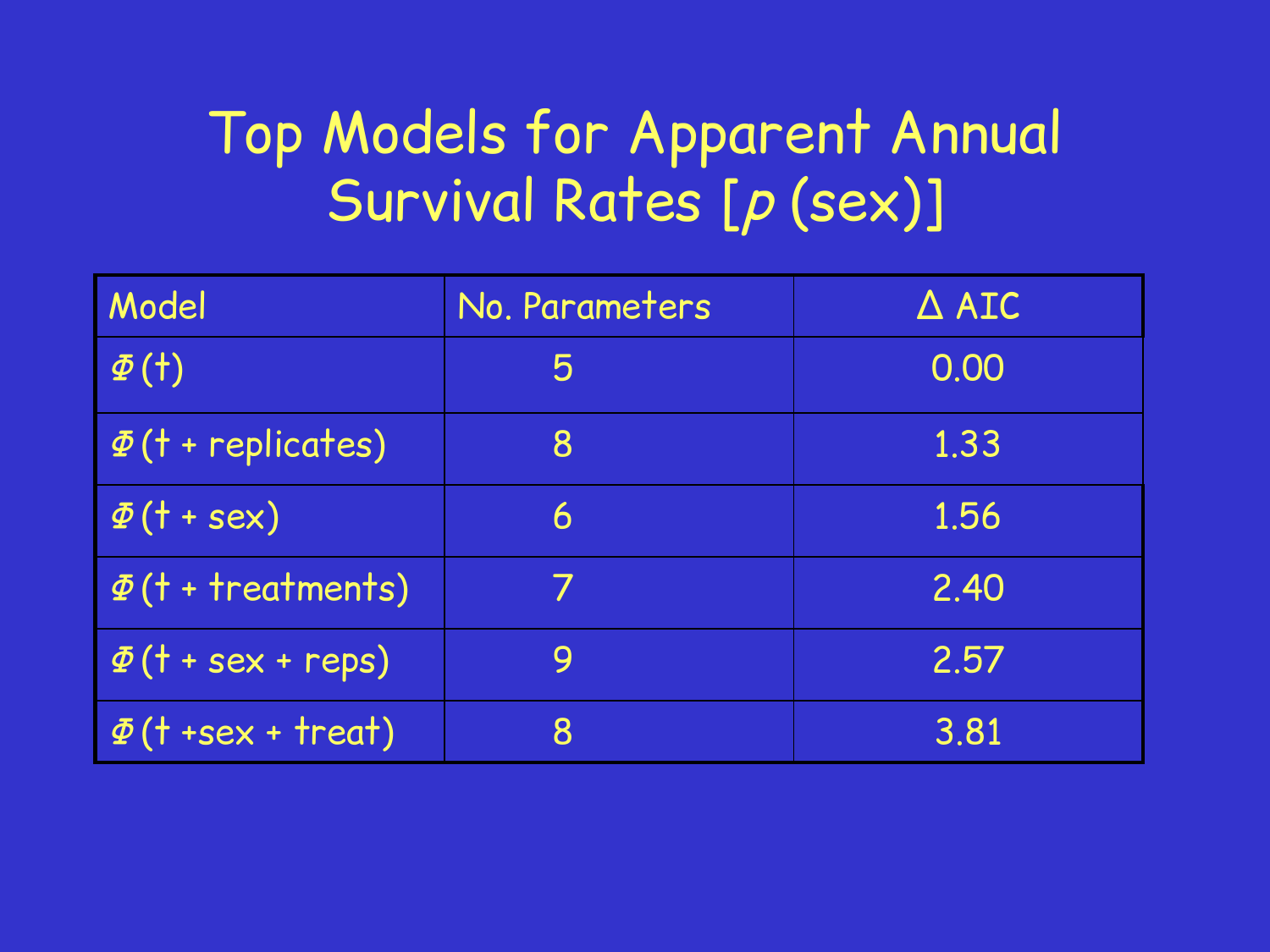

# Top Models for Apparent Annual Survival Rates [p (sex)]
| Model | No. Parameters | ∆ AIC |
| --- | --- | --- |
| Φ (t) | 5 | 0.00 |
| Φ (t + replicates) | 8 | 1.33 |
| Φ (t + sex) | 6 | 1.56 |
| Φ (t + treatments) | 7 | 2.40 |
| Φ (t + sex + reps) | 9 | 2.57 |
| Φ (t +sex + treat) | 8 | 3.81 |